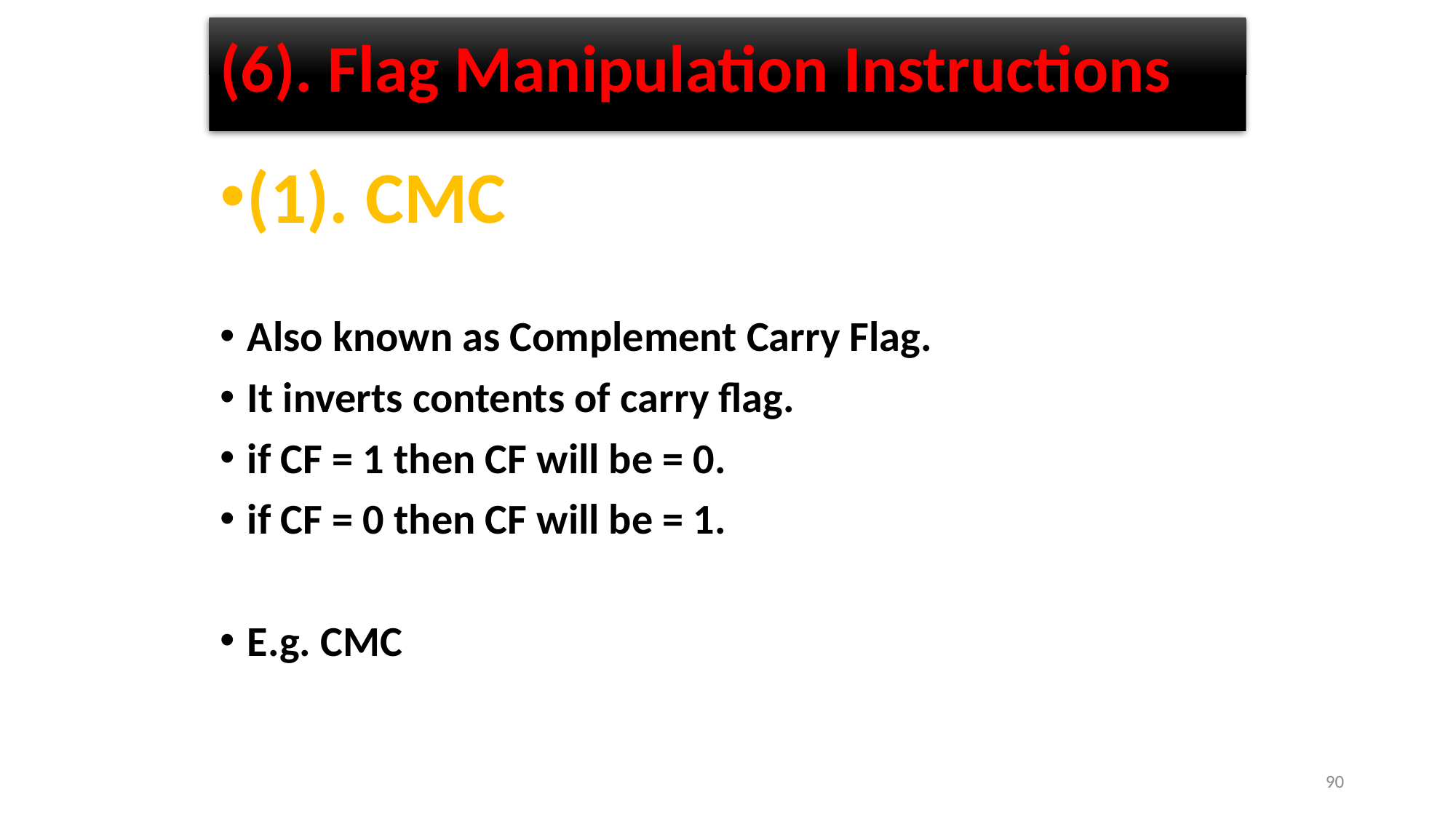

# (6). Flag Manipulation Instructions
(1). CMC

Also known as Complement Carry Flag.
It inverts contents of carry flag.
if CF = 1 then CF will be = 0.
if CF = 0 then CF will be = 1.

E.g. CMC

90